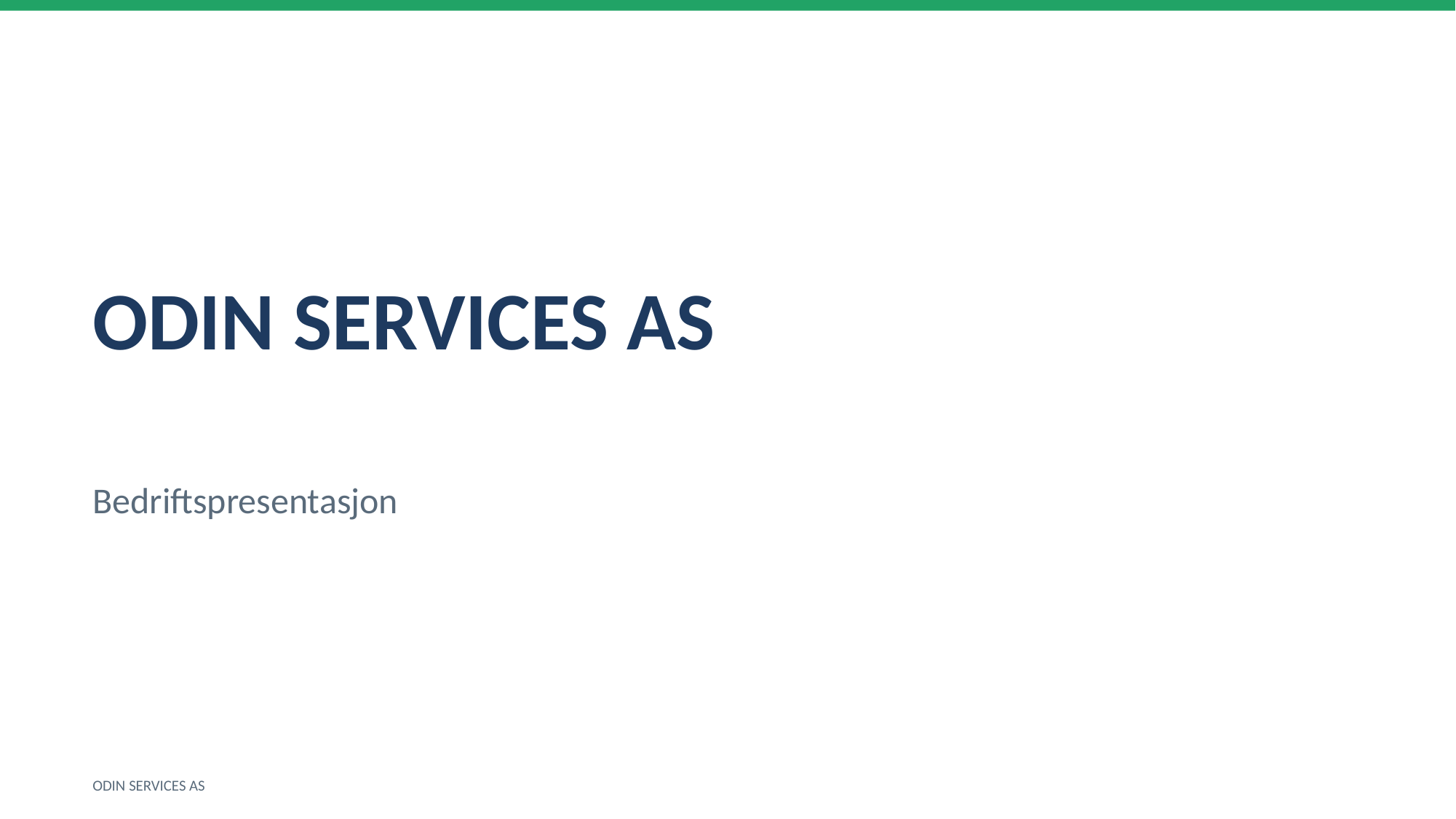

ODIN SERVICES AS
Bedriftspresentasjon
ODIN SERVICES AS